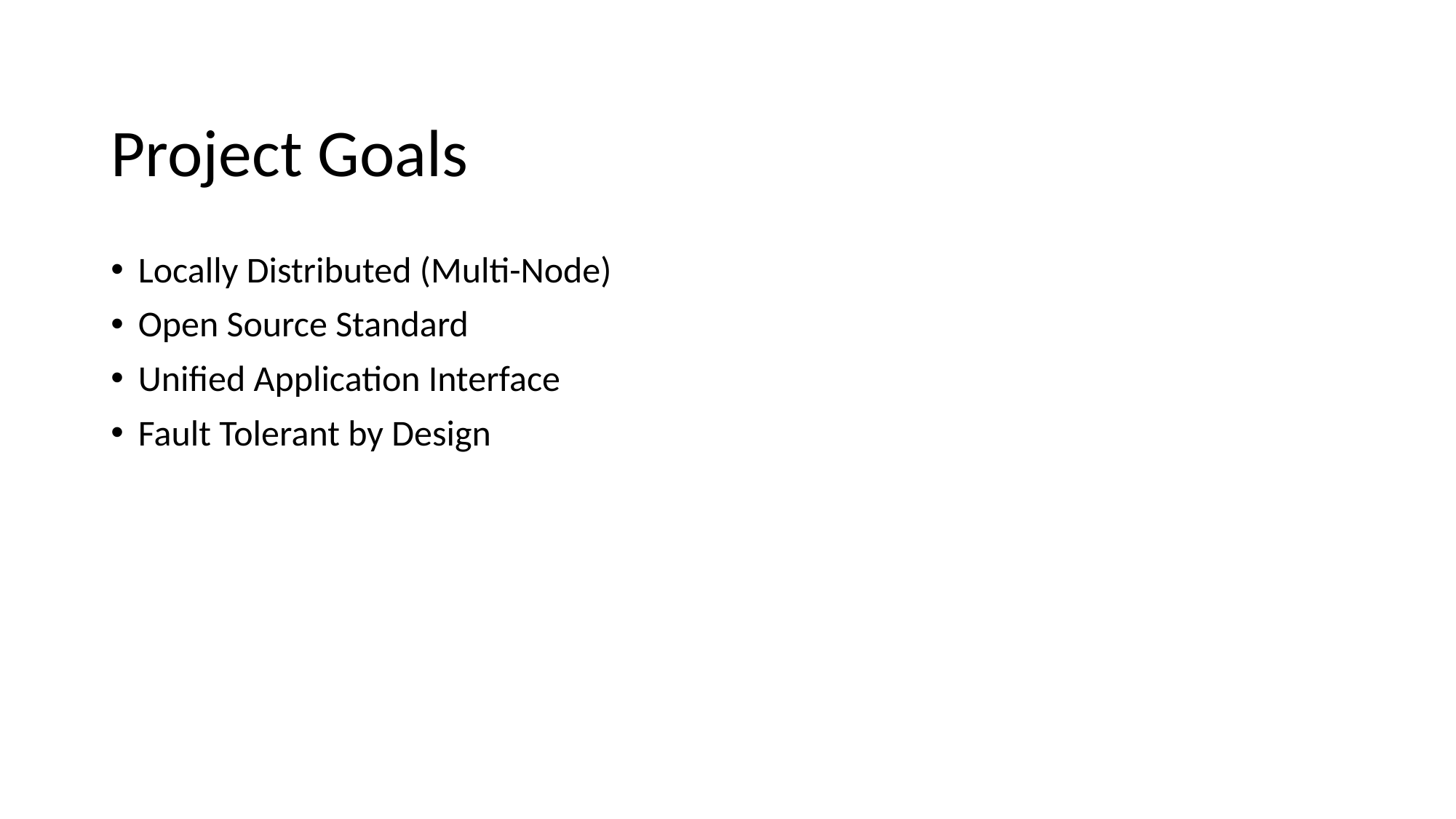

# Project Goals
Locally Distributed (Multi-Node)
Open Source Standard
Unified Application Interface
Fault Tolerant by Design